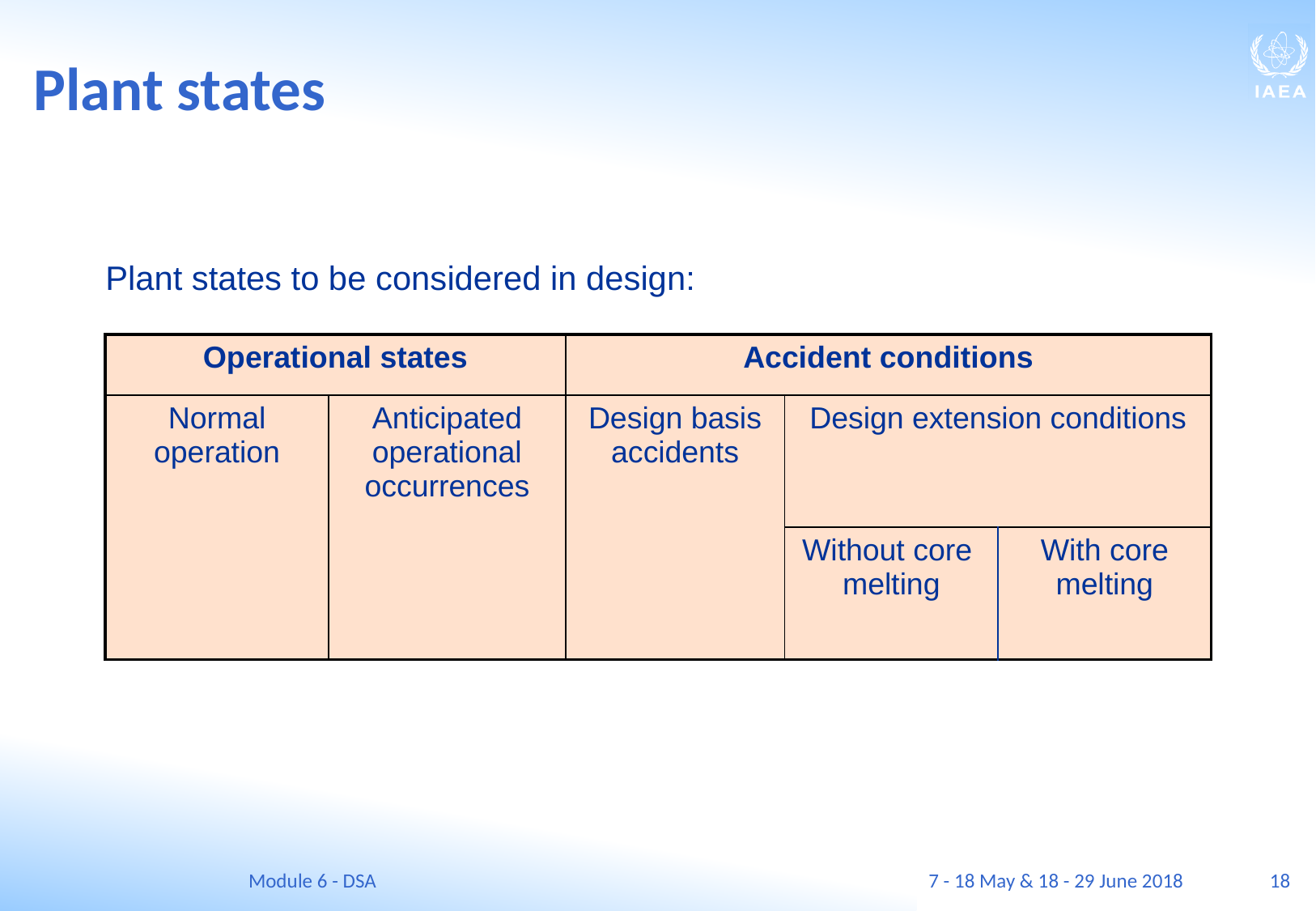

# Plant states
Plant states to be considered in design:
| Operational states |  | Accident conditions |  |  |
| --- | --- | --- | --- | --- |
| Normal operation | Anticipated operational occurrences | Design basis accidents | Design extension conditions |  |
|  |  |  | Without core melting | With core melting |
Module 6 - DSA
18
7 - 18 May & 18 - 29 June 2018